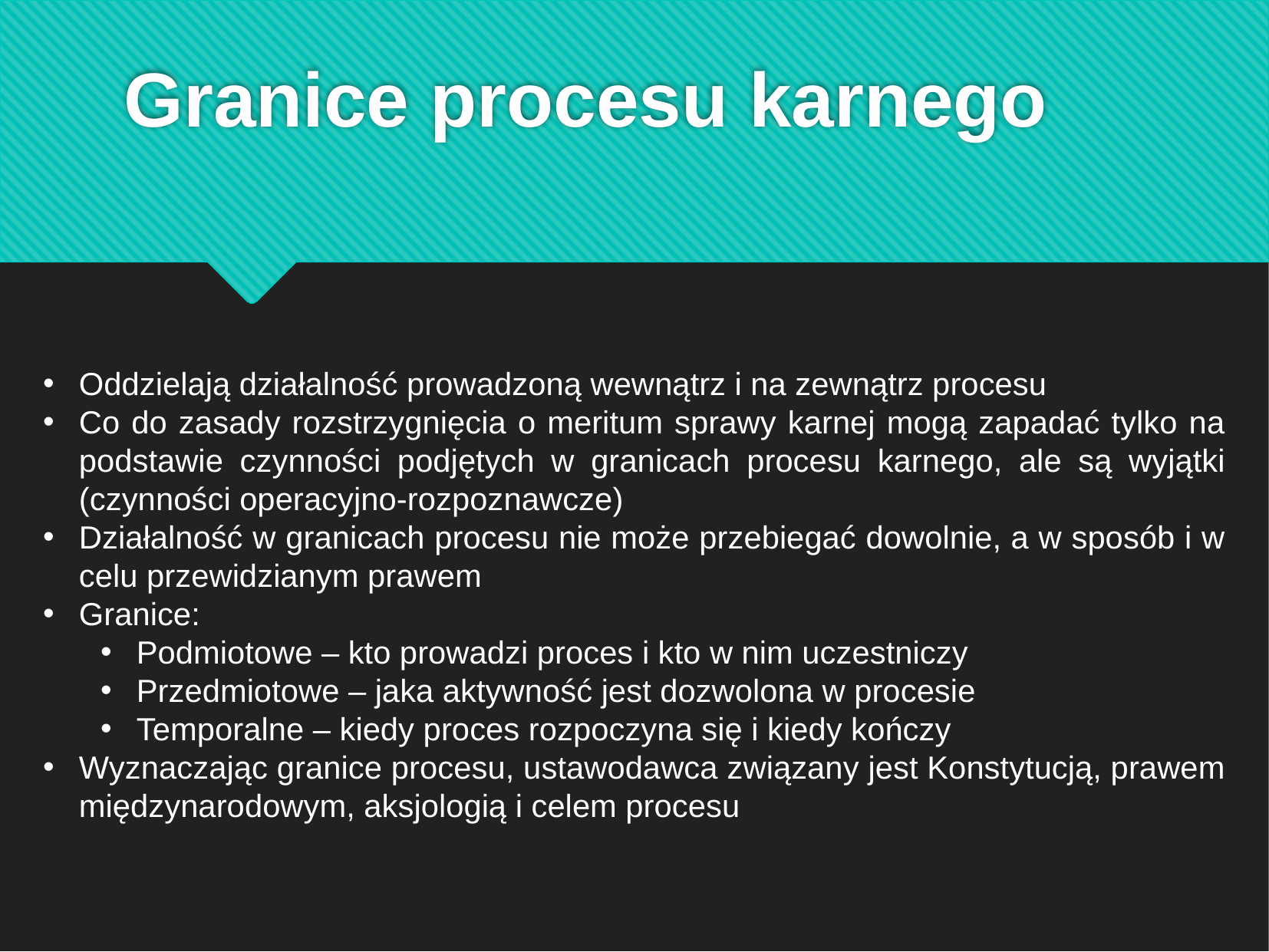

# Granice procesu karnego
Oddzielają działalność prowadzoną wewnątrz i na zewnątrz procesu
Co do zasady rozstrzygnięcia o meritum sprawy karnej mogą zapadać tylko na podstawie czynności podjętych w granicach procesu karnego, ale są wyjątki (czynności operacyjno-rozpoznawcze)
Działalność w granicach procesu nie może przebiegać dowolnie, a w sposób i w celu przewidzianym prawem
Granice:
Podmiotowe – kto prowadzi proces i kto w nim uczestniczy
Przedmiotowe – jaka aktywność jest dozwolona w procesie
Temporalne – kiedy proces rozpoczyna się i kiedy kończy
Wyznaczając granice procesu, ustawodawca związany jest Konstytucją, prawem międzynarodowym, aksjologią i celem procesu